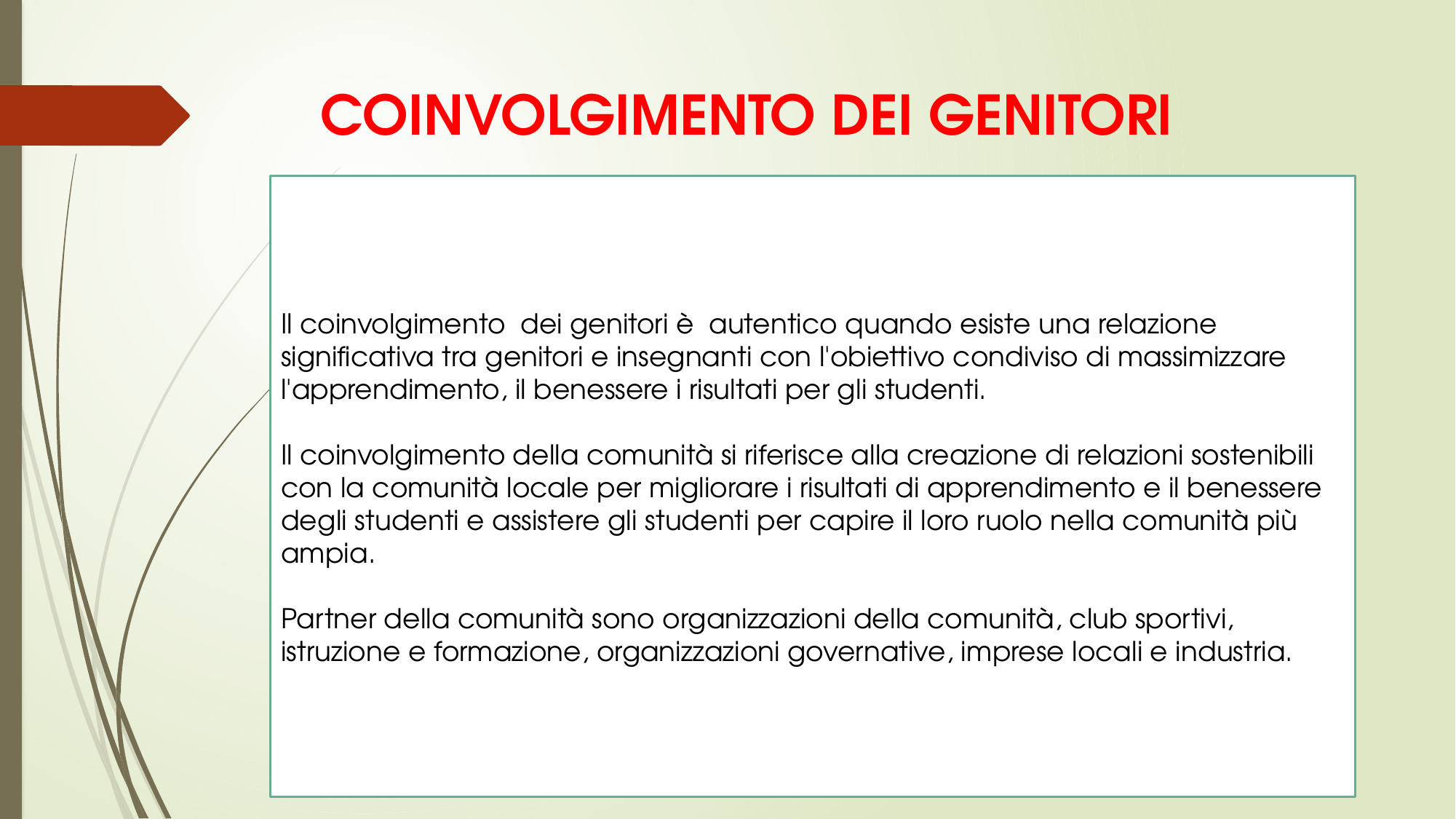

# COINVOLGIMENTO DEI GENITORI
Il coinvolgimento  dei genitori è  autentico quando esiste una relazione significativa tra genitori e insegnanti con l'obiettivo condiviso di massimizzare l'apprendimento, il benessere i risultati per gli studenti.

Il coinvolgimento della comunità si riferisce alla creazione di relazioni sostenibili con la comunità locale per migliorare i risultati di apprendimento e il benessere degli studenti e assistere gli studenti per capire il loro ruolo nella comunità più ampia.

Partner della comunità sono organizzazioni della comunità, club sportivi, istruzione e formazione, organizzazioni governative, imprese locali e industria.